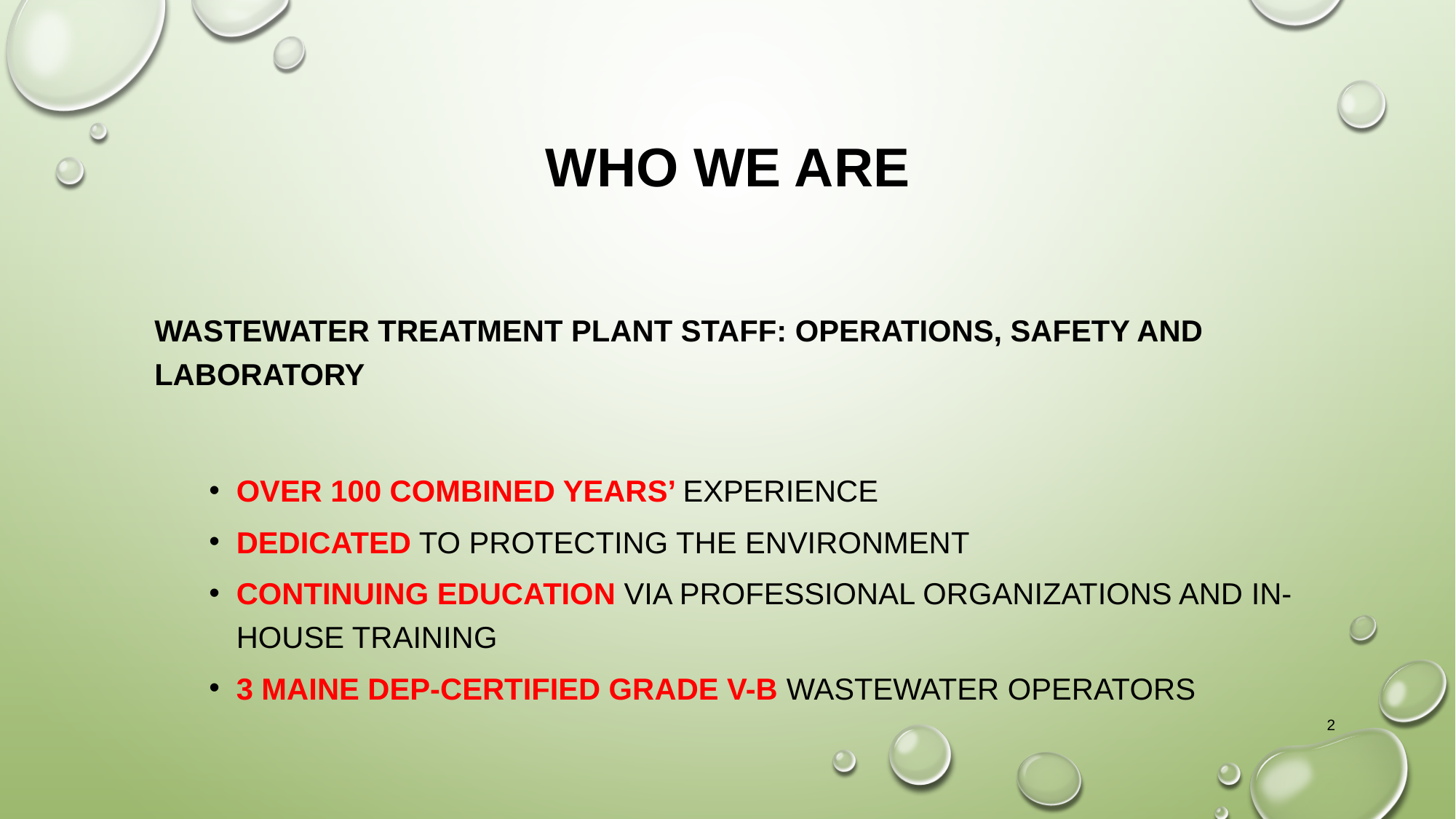

# Who we are

Wastewater treatment plant Staff: operations, safety and laboratory

over 100 combined years’ experience
Dedicated to protecting the environment
Continuing education via professional organizations and in-house training
3 maine dep-certified grade V-b wastewater operators

2